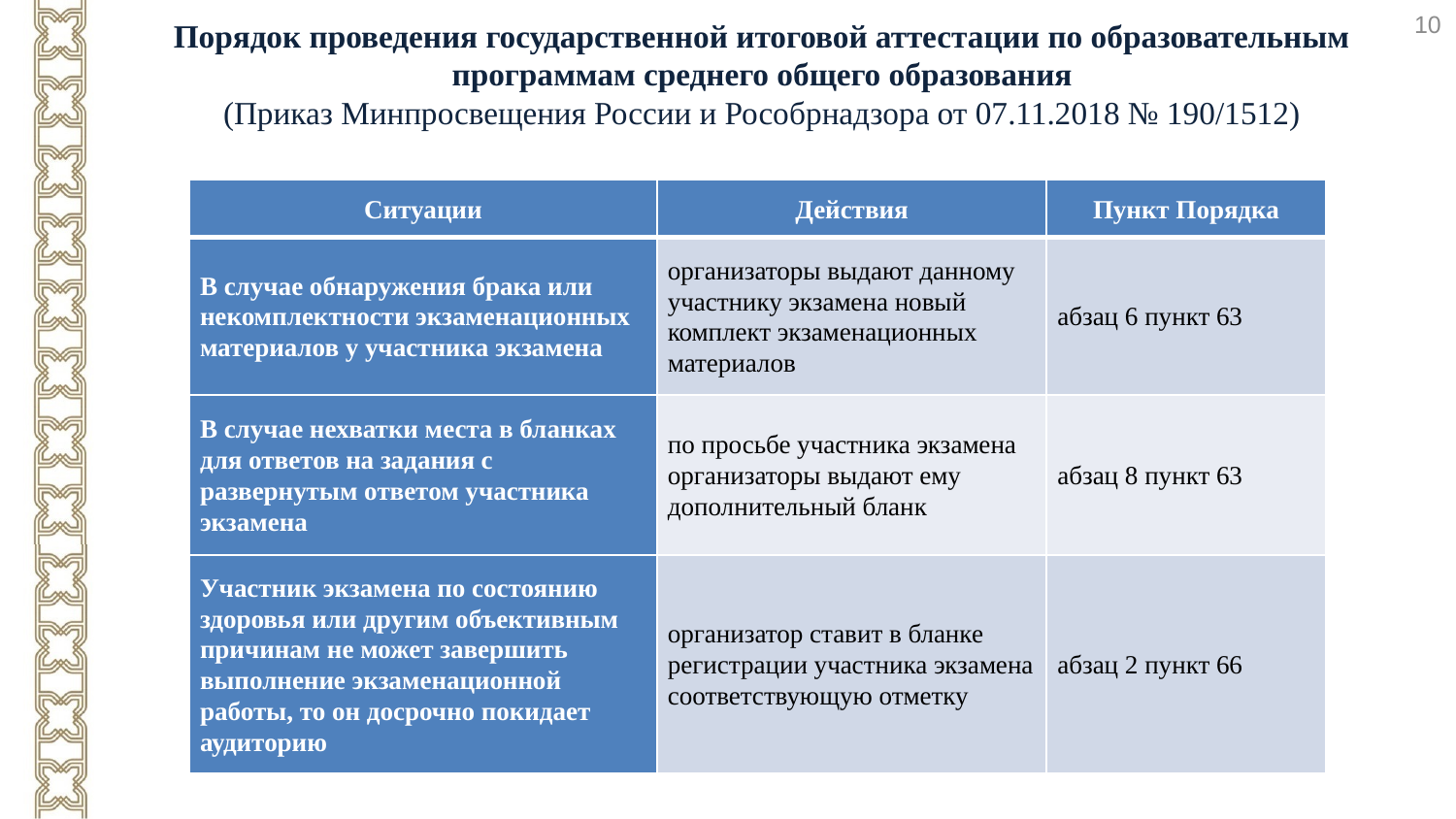

10
Порядок проведения государственной итоговой аттестации по образовательным программам среднего общего образования
(Приказ Минпросвещения России и Рособрнадзора от 07.11.2018 № 190/1512)
| Ситуации | Действия | Пункт Порядка |
| --- | --- | --- |
| В случае обнаружения брака или некомплектности экзаменационных материалов у участника экзамена | организаторы выдают данному участнику экзамена новый комплект экзаменационных материалов | абзац 6 пункт 63 |
| В случае нехватки места в бланках для ответов на задания с развернутым ответом участника экзамена | по просьбе участника экзамена организаторы выдают ему дополнительный бланк | абзац 8 пункт 63 |
| Участник экзамена по состоянию здоровья или другим объективным причинам не может завершить выполнение экзаменационной работы, то он досрочно покидает аудиторию | организатор ставит в бланке регистрации участника экзамена соответствующую отметку | абзац 2 пункт 66 |